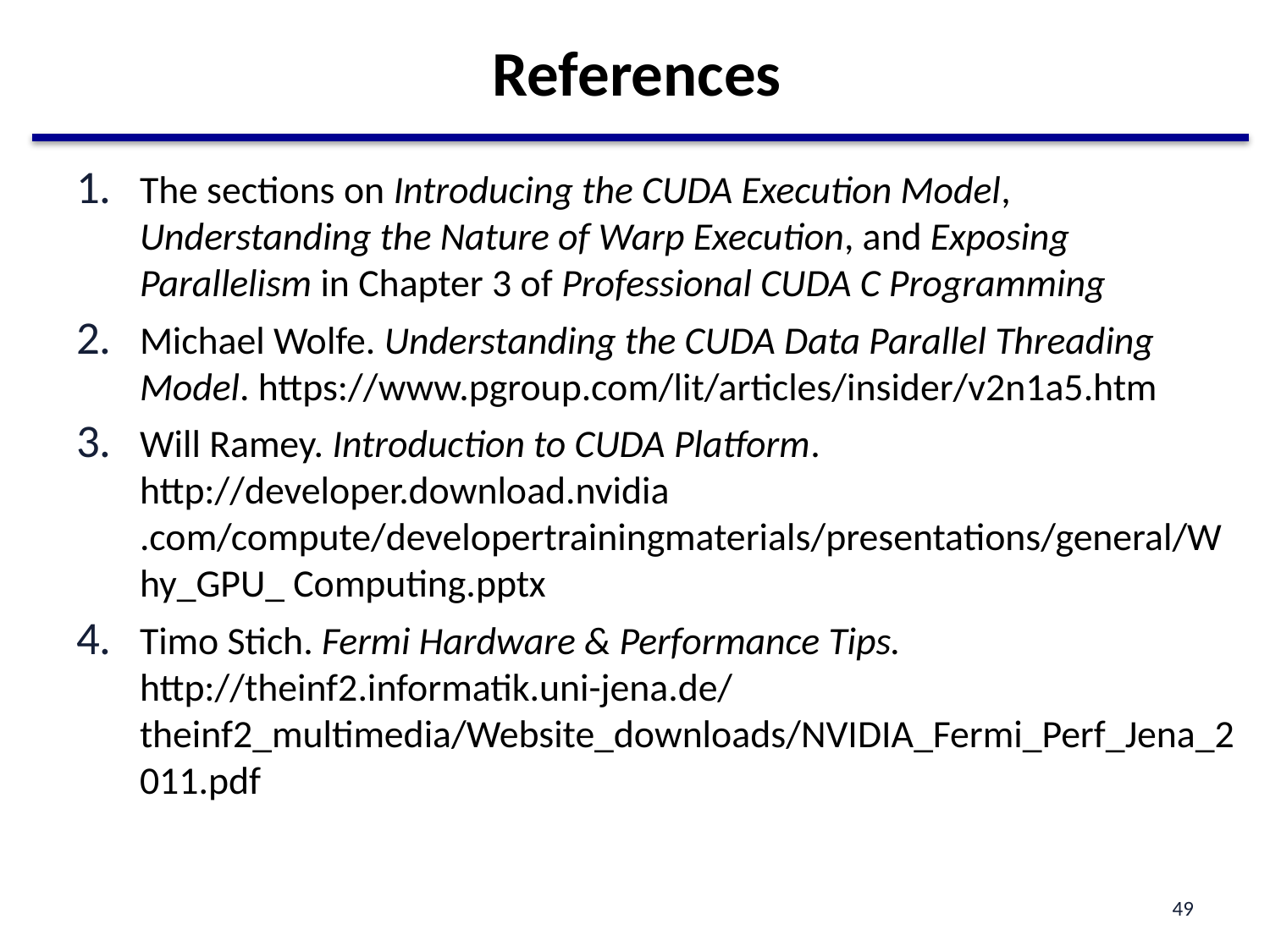

# References
The sections on Introducing the CUDA Execution Model, Understanding the Nature of Warp Execution, and Exposing Parallelism in Chapter 3 of Professional CUDA C Programming
Michael Wolfe. Understanding the CUDA Data Parallel Threading Model. https://www.pgroup.com/lit/articles/insider/v2n1a5.htm
Will Ramey. Introduction to CUDA Platform. http://developer.download.nvidia .com/compute/developertrainingmaterials/presentations/general/Why_GPU_ Computing.pptx
Timo Stich. Fermi Hardware & Performance Tips. http://theinf2.informatik.uni-jena.de/ theinf2_multimedia/Website_downloads/NVIDIA_Fermi_Perf_Jena_2011.pdf
49